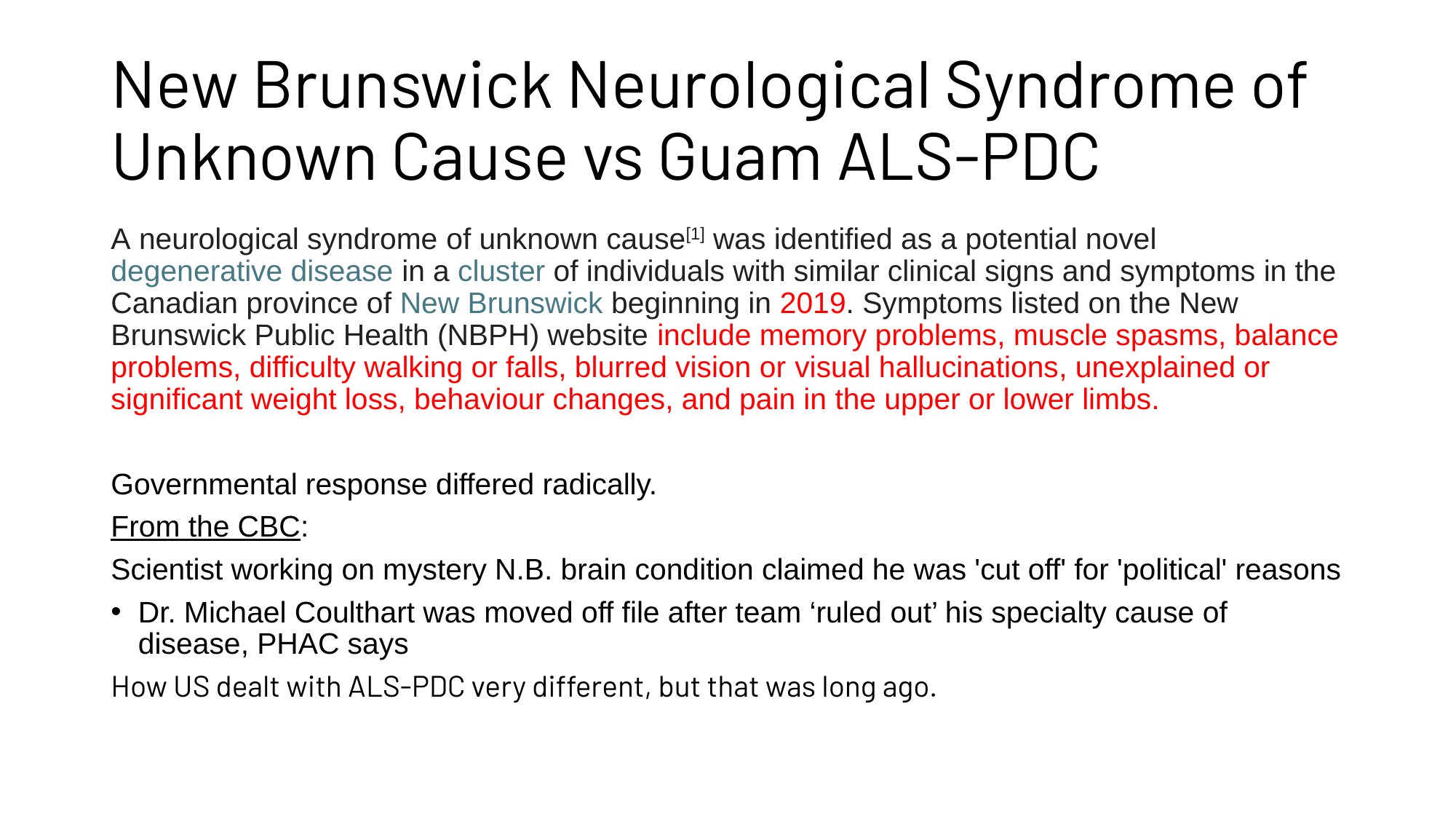

# New Brunswick Neurological Syndrome of Unknown Cause vs Guam ALS-PDC
A neurological syndrome of unknown cause[1] was identified as a potential novel degenerative disease in a cluster of individuals with similar clinical signs and symptoms in the Canadian province of New Brunswick beginning in 2019. Symptoms listed on the New Brunswick Public Health (NBPH) website include memory problems, muscle spasms, balance problems, difficulty walking or falls, blurred vision or visual hallucinations, unexplained or significant weight loss, behaviour changes, and pain in the upper or lower limbs.

Governmental response differed radically.
From the CBC:
Scientist working on mystery N.B. brain condition claimed he was 'cut off' for 'political' reasons
Dr. Michael Coulthart was moved off file after team ‘ruled out’ his specialty cause of disease, PHAC says
How US dealt with ALS-PDC very different, but that was long ago.